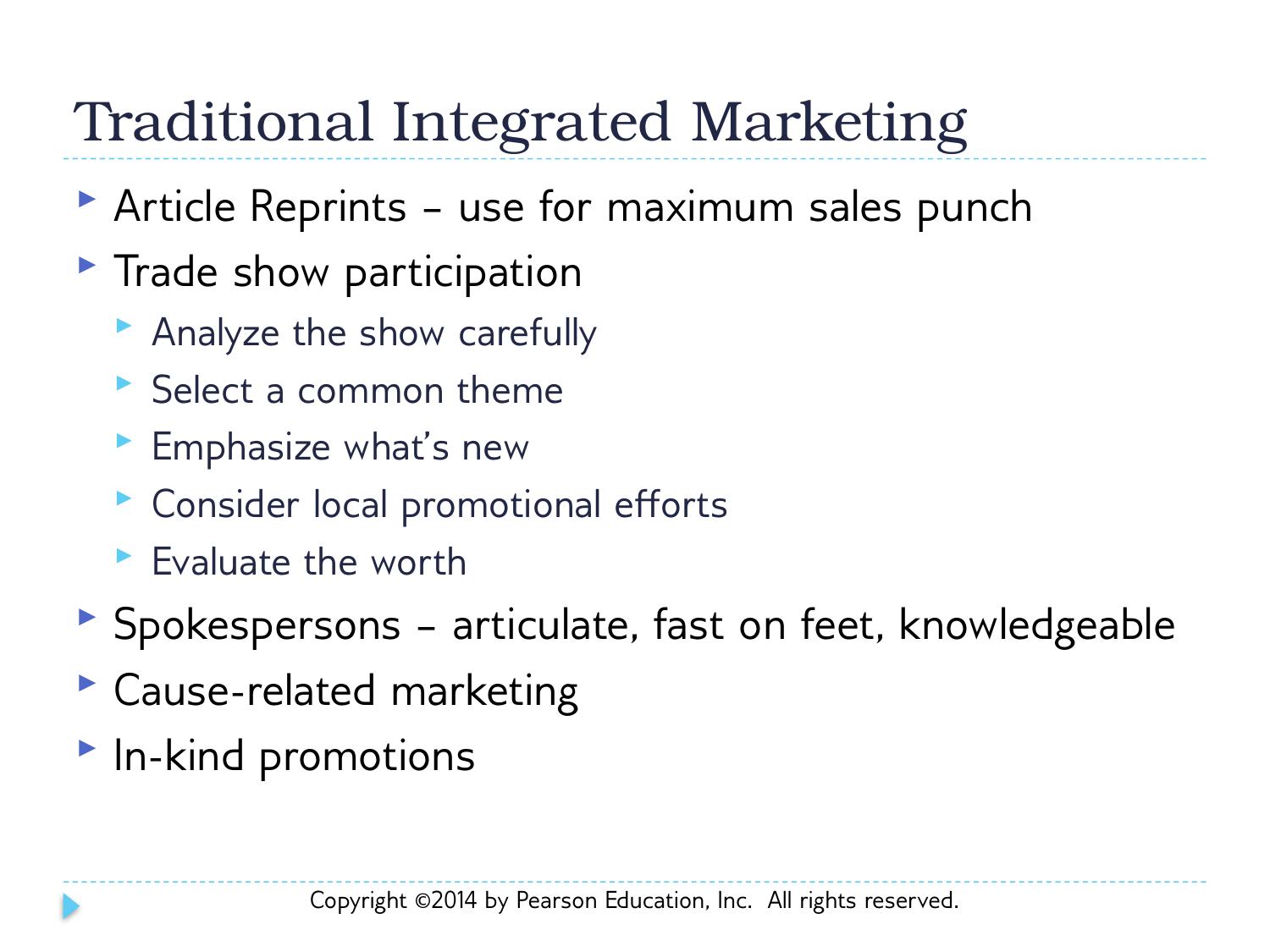

# Traditional Integrated Marketing
Article Reprints – use for maximum sales punch
Trade show participation
Analyze the show carefully
Select a common theme
Emphasize what’s new
Consider local promotional efforts
Evaluate the worth
Spokespersons – articulate, fast on feet, knowledgeable
Cause-related marketing
In-kind promotions

Copyright ©2014 by Pearson Education, Inc.  All rights reserved.